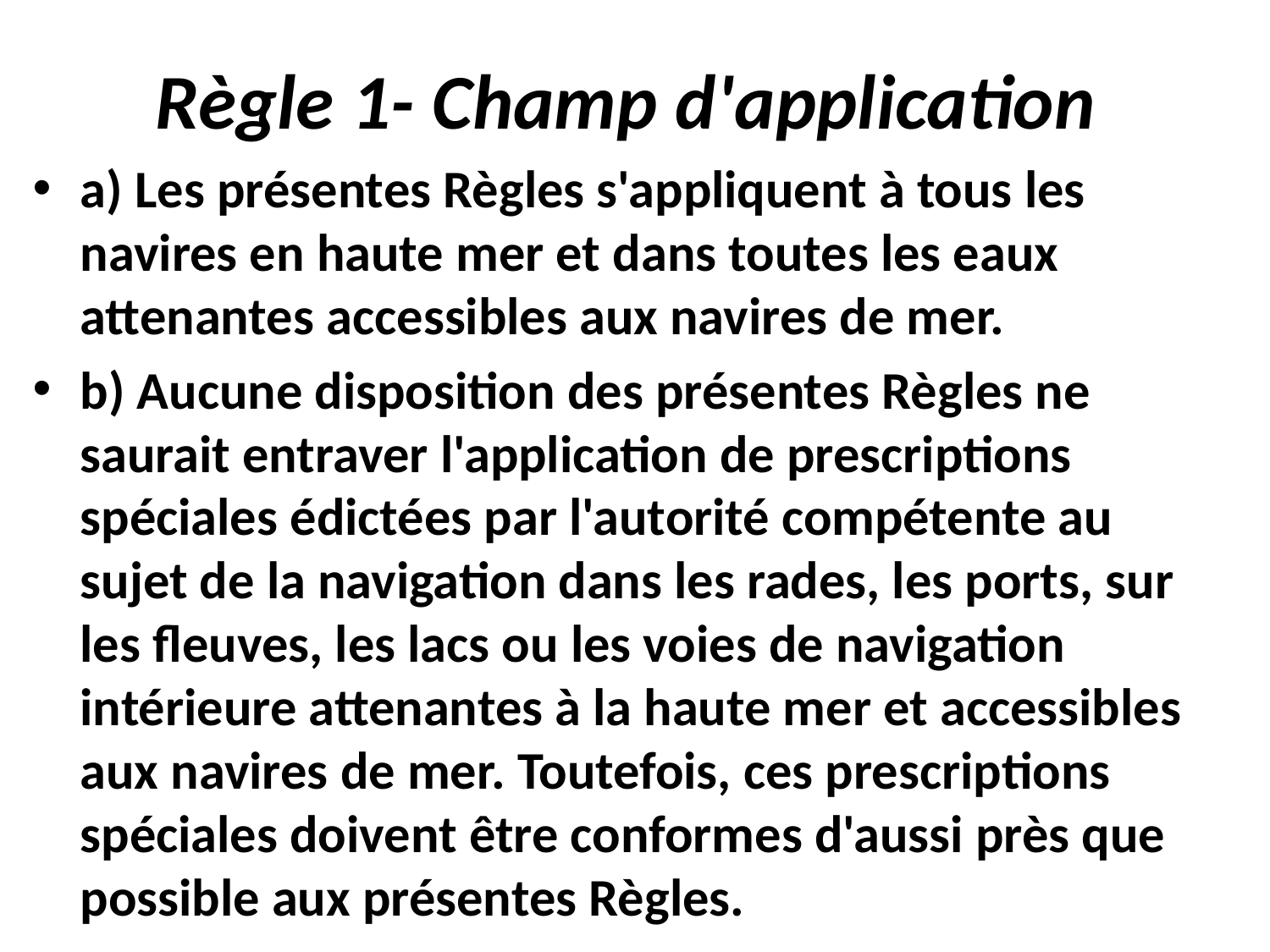

# Règle 1- Champ d'application
a) Les présentes Règles s'appliquent à tous les navires en haute mer et dans toutes les eaux attenantes accessibles aux navires de mer.
b) Aucune disposition des présentes Règles ne saurait entraver l'application de prescriptions spéciales édictées par l'autorité compétente au sujet de la navigation dans les rades, les ports, sur les fleuves, les lacs ou les voies de navigation intérieure attenantes à la haute mer et accessibles aux navires de mer. Toutefois, ces prescriptions spéciales doivent être conformes d'aussi près que possible aux présentes Règles.